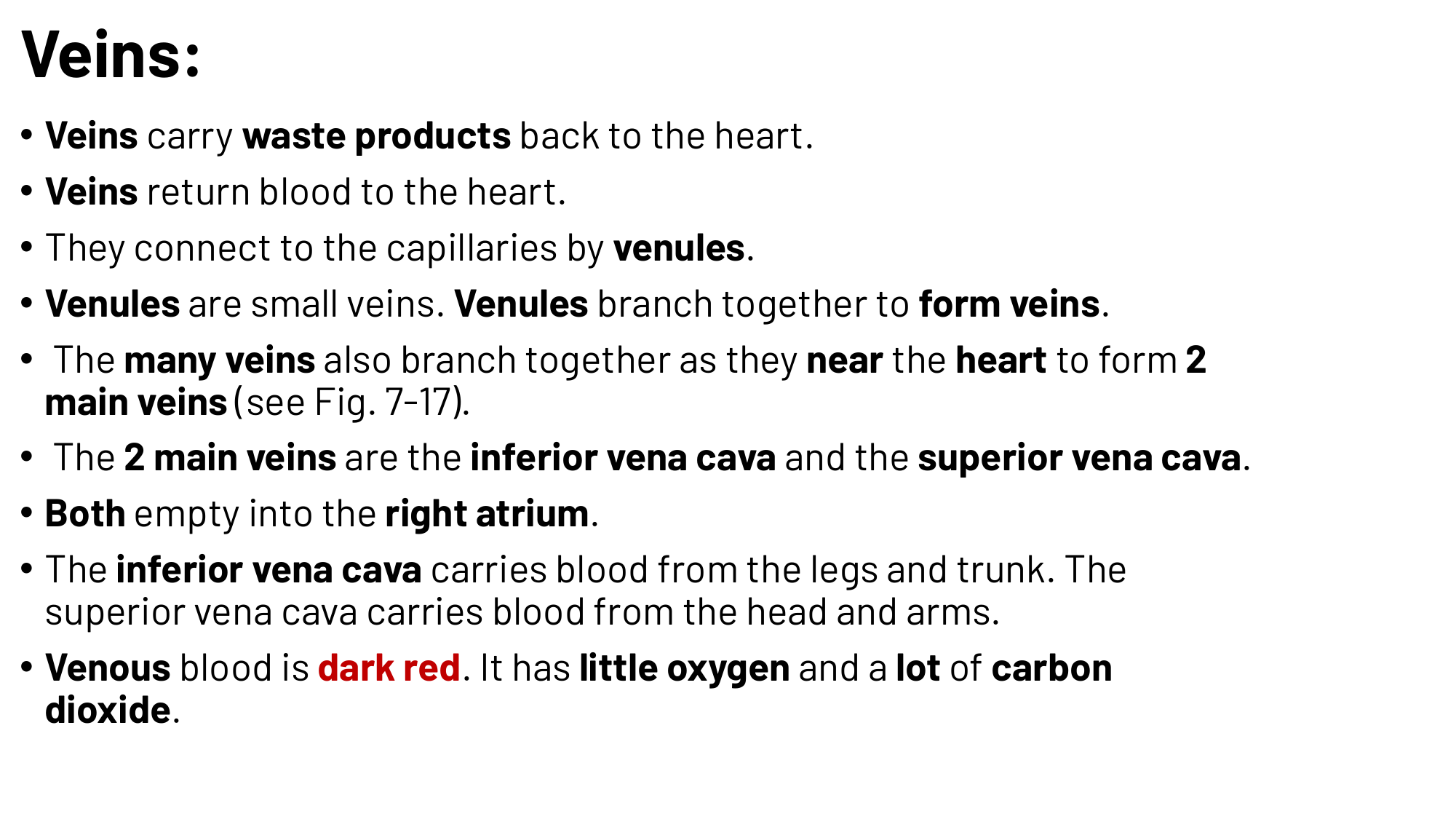

# Veins:
Veins carry waste products back to the heart.
Veins return blood to the heart.
They connect to the capillaries by venules.
Venules are small veins. Venules branch together to form veins.
 The many veins also branch together as they near the heart to form 2 main veins (see Fig. 7-17).
 The 2 main veins are the inferior vena cava and the superior vena cava.
Both empty into the right atrium.
The inferior vena cava carries blood from the legs and trunk. The superior vena cava carries blood from the head and arms.
Venous blood is dark red. It has little oxygen and a lot of carbon dioxide.